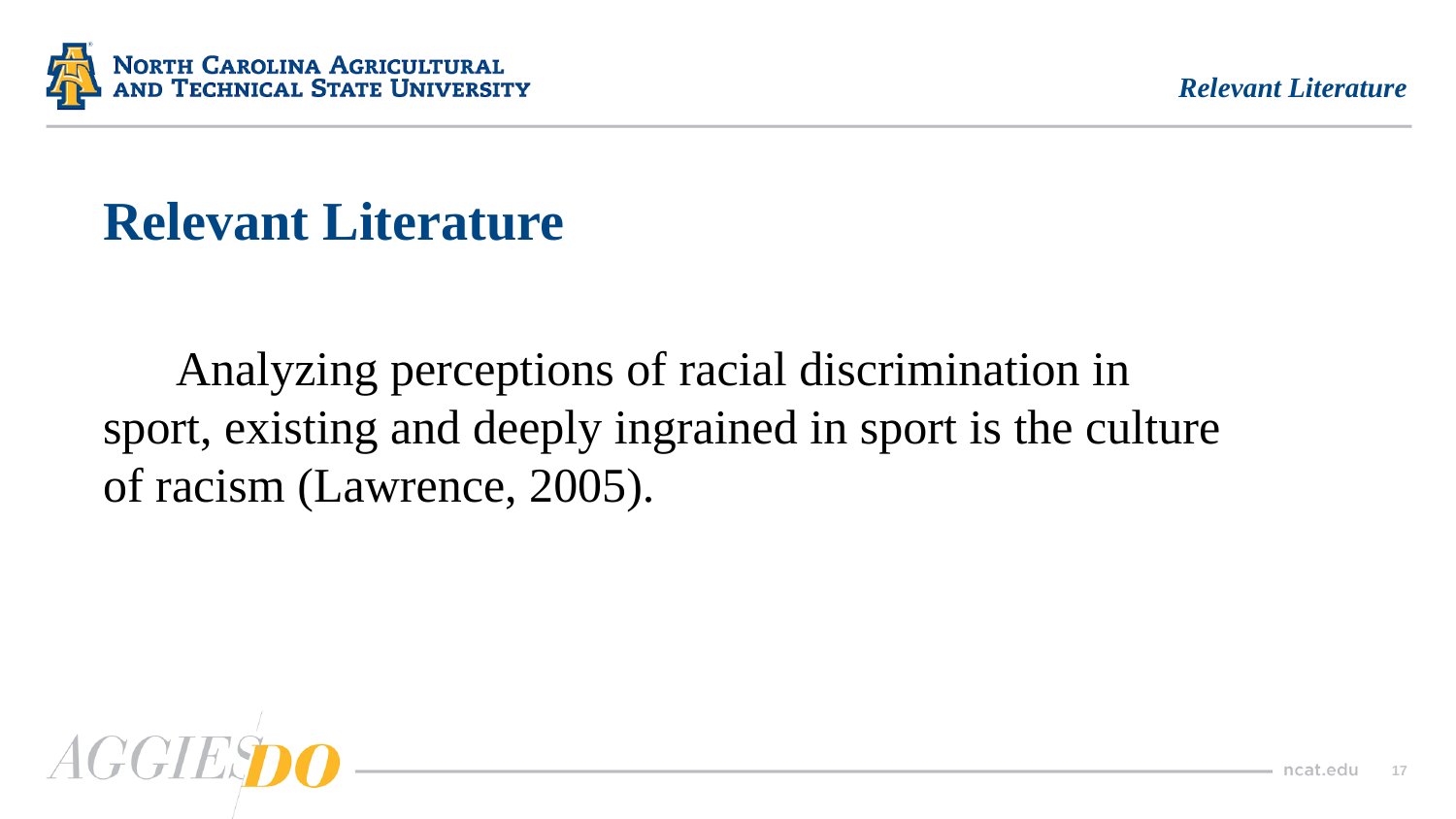

Relevant Literature
# Relevant Literature

Analyzing perceptions of racial discrimination in sport, existing and deeply ingrained in sport is the culture of racism (Lawrence, 2005).